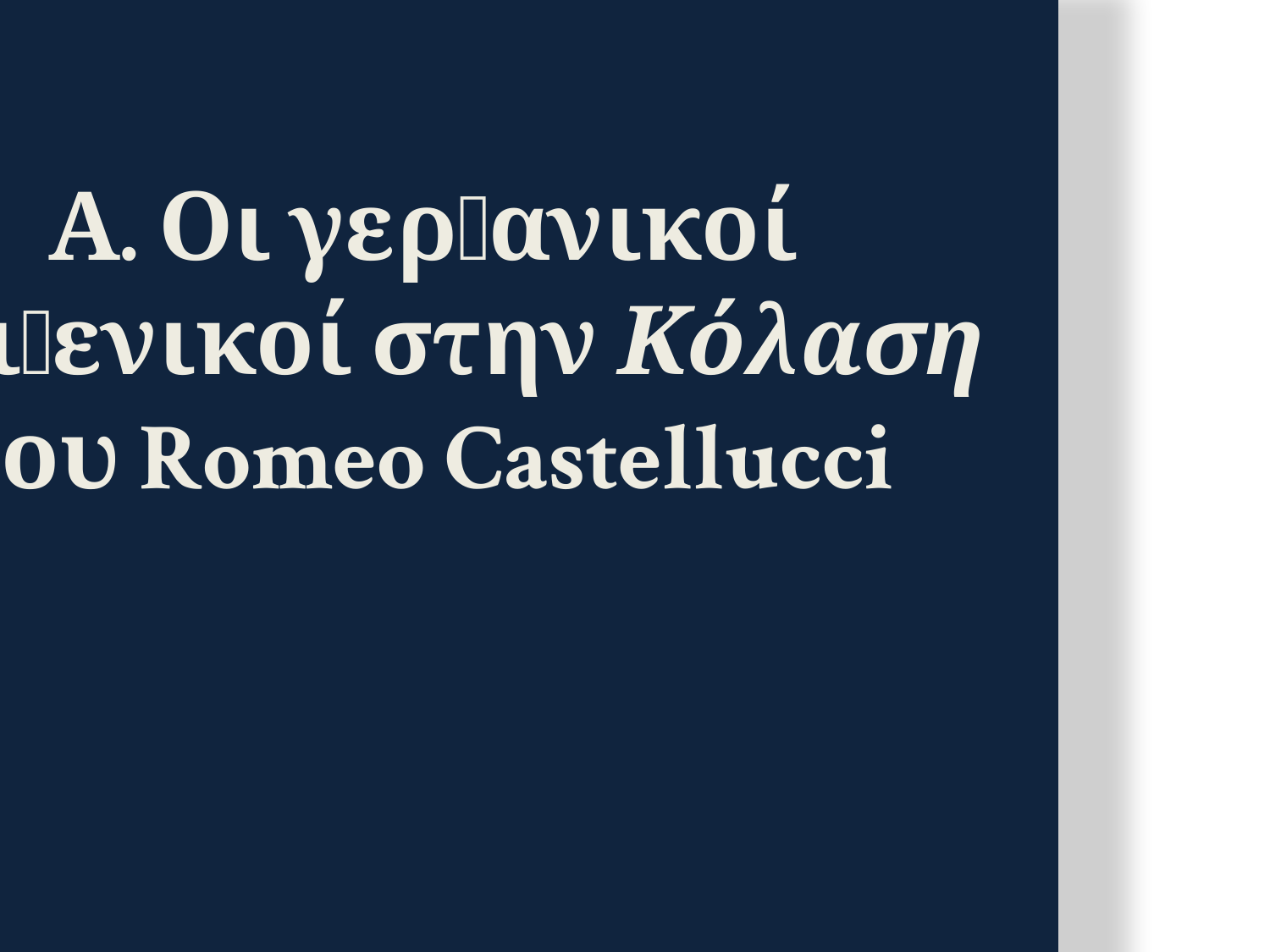

# Α. Οι γερμανικοί ποιμενικοί στην Κόλαση του Romeo Castellucci